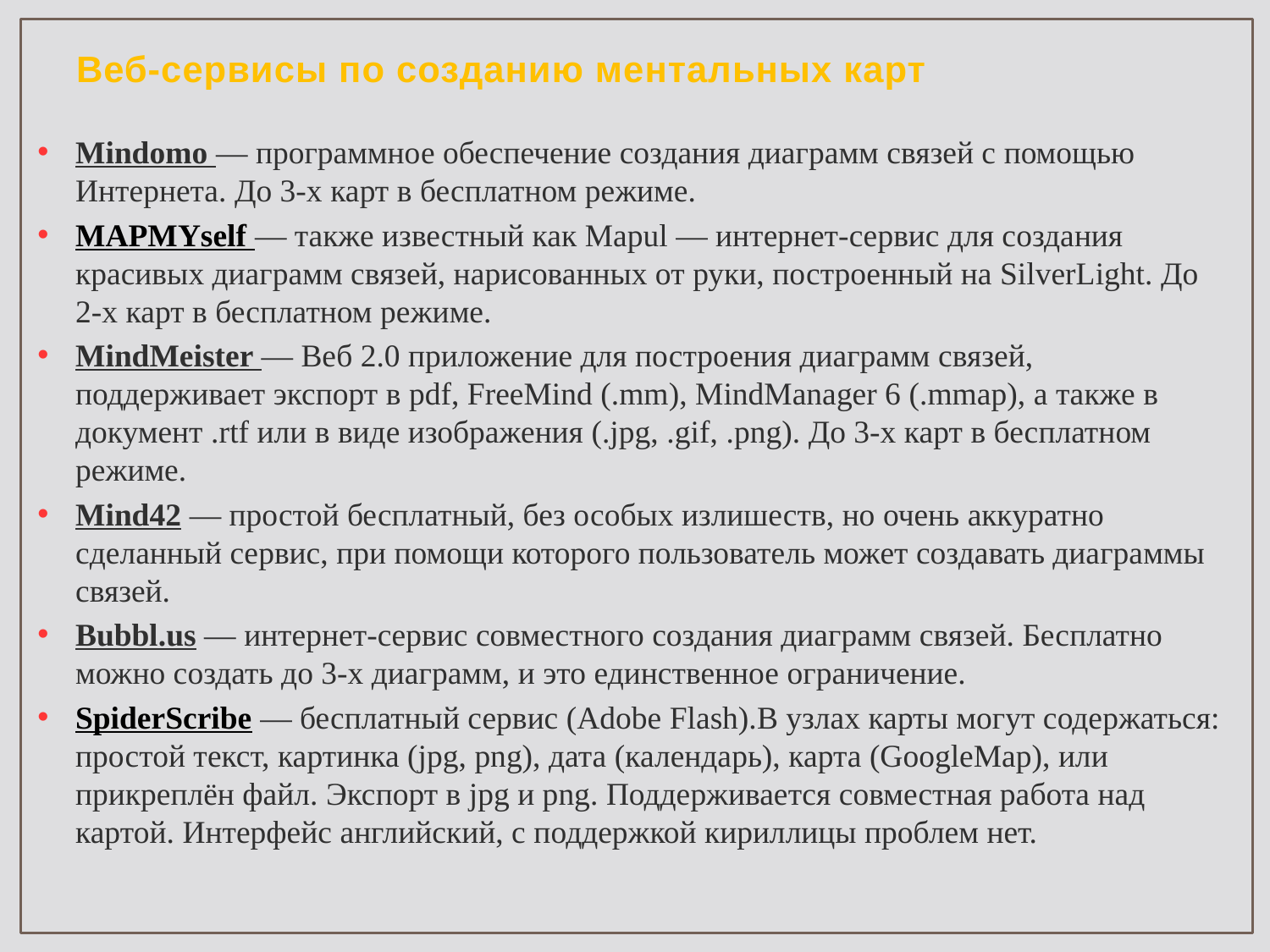

# Веб-сервисы по созданию ментальных карт
Mindomo — программное обеспечение создания диаграмм связей с помощью Интернета. До 3-х карт в бесплатном режиме.
MAPMYself — также известный как Mapul — интернет-сервис для создания красивых диаграмм связей, нарисованных от руки, построенный на SilverLight. До 2-х карт в бесплатном режиме.
MindMeister — Веб 2.0 приложение для построения диаграмм связей, поддерживает экспорт в pdf, FreeMind (.mm), MindManager 6 (.mmap), а также в документ .rtf или в виде изображения (.jpg, .gif, .png). До 3-х карт в бесплатном режиме.
Mind42 — простой бесплатный, без особых излишеств, но очень аккуратно сделанный сервис, при помощи которого пользователь может создавать диаграммы связей.
Bubbl.us — интернет-сервис совместного создания диаграмм связей. Бесплатно можно создать до 3-х диаграмм, и это единственное ограничение.
SpiderScribe — бесплатный сервис (Adobe Flash).В узлах карты могут содержаться: простой текст, картинка (jpg, png), дата (календарь), карта (GoogleMap), или прикреплён файл. Экспорт в jpg и png. Поддерживается совместная работа над картой. Интерфейс английский, с поддержкой кириллицы проблем нет.